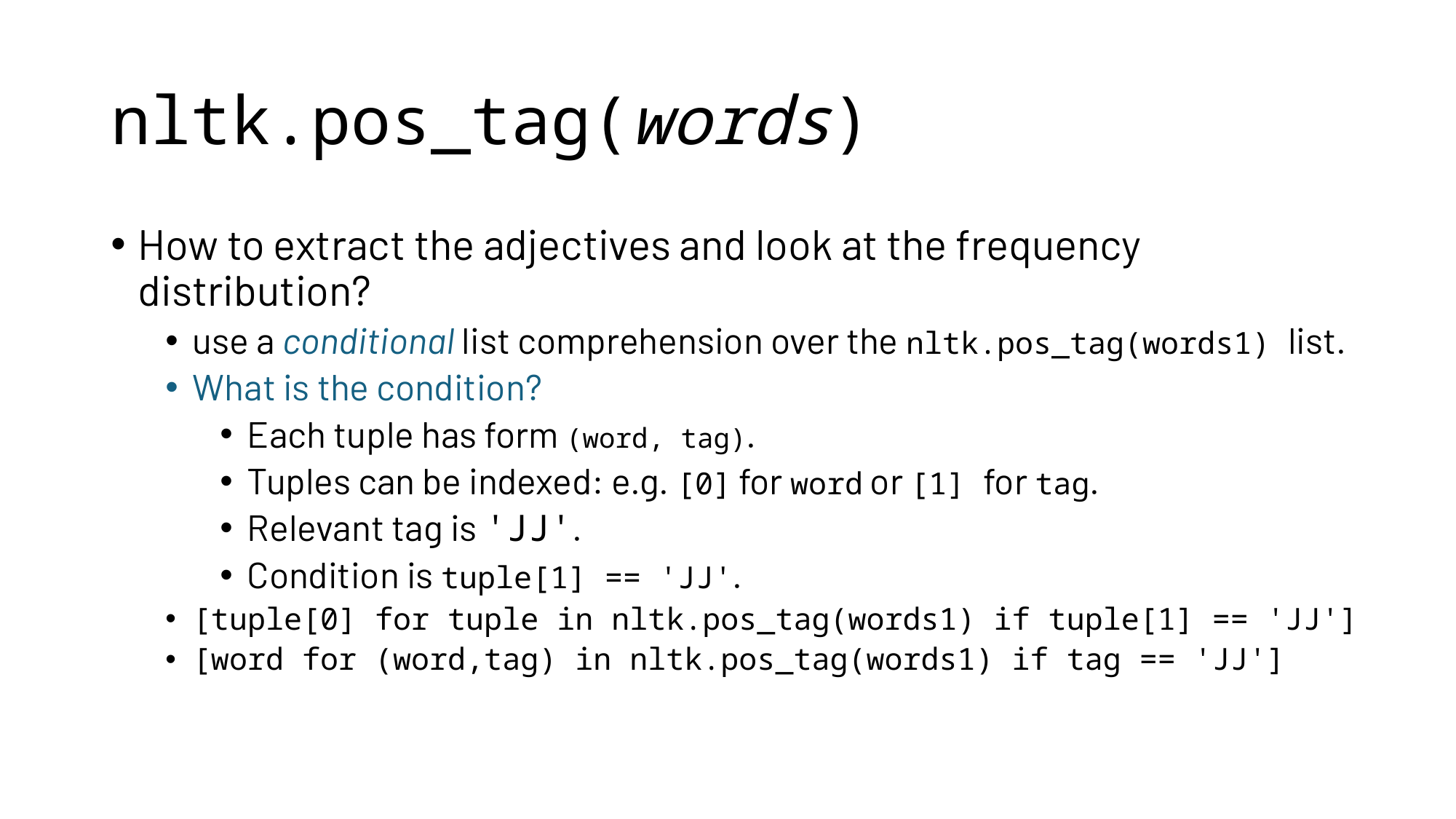

# nltk.pos_tag(words)
How to extract the adjectives and look at the frequency distribution?
use a conditional list comprehension over the nltk.pos_tag(words1) list.
What is the condition?
Each tuple has form (word, tag).
Tuples can be indexed: e.g. [0] for word or [1] for tag.
Relevant tag is 'JJ'.
Condition is tuple[1] == 'JJ'.
[tuple[0] for tuple in nltk.pos_tag(words1) if tuple[1] == 'JJ']
[word for (word,tag) in nltk.pos_tag(words1) if tag == 'JJ']